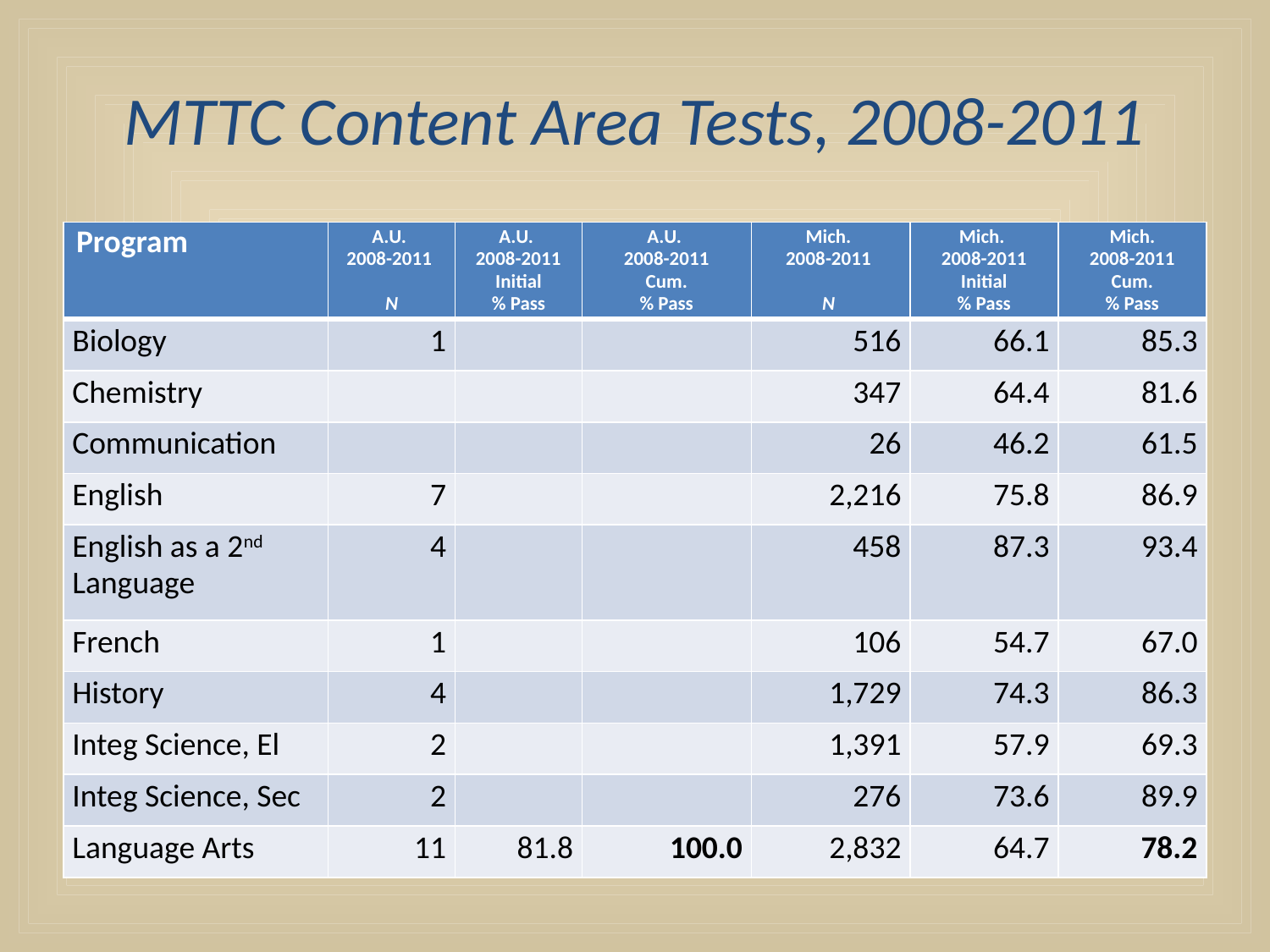

# MTTC Content Area Tests, 2008-2011
| Program | A.U. 2008-2011 N | A.U. 2008-2011 Initial % Pass | A.U. 2008-2011 Cum. % Pass | Mich. 2008-2011 N | Mich. 2008-2011 Initial % Pass | Mich. 2008-2011 Cum. % Pass |
| --- | --- | --- | --- | --- | --- | --- |
| Biology | 1 |  |  | 516 | 66.1 | 85.3 |
| Chemistry |  |  |  | 347 | 64.4 | 81.6 |
| Communication |  |  |  | 26 | 46.2 | 61.5 |
| English | 7 |  |  | 2,216 | 75.8 | 86.9 |
| English as a 2nd Language | 4 |  |  | 458 | 87.3 | 93.4 |
| French | 1 |  |  | 106 | 54.7 | 67.0 |
| History | 4 |  |  | 1,729 | 74.3 | 86.3 |
| Integ Science, El | 2 |  |  | 1,391 | 57.9 | 69.3 |
| Integ Science, Sec | 2 |  |  | 276 | 73.6 | 89.9 |
| Language Arts | 11 | 81.8 | 100.0 | 2,832 | 64.7 | 78.2 |